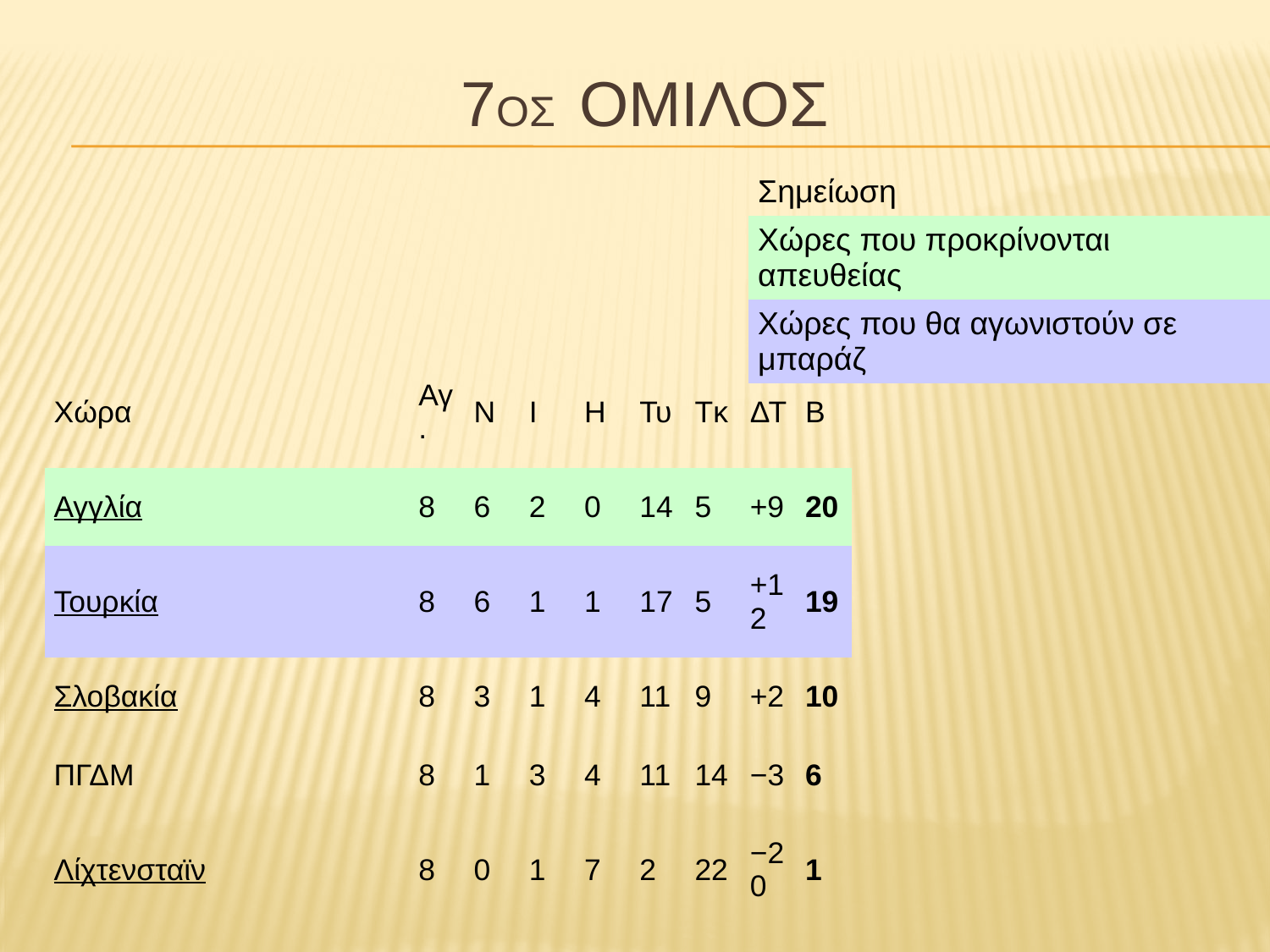

# 7ος  ΟΜΙΛΟΣ
| Σημείωση |
| --- |
| Χώρες που προκρίνονται απευθείας |
| Χώρες που θα αγωνιστούν σε μπαράζ |
| Χώρα | Αγ. | Ν | Ι | Η | Τυ | Τκ | ΔΤ | Β |
| --- | --- | --- | --- | --- | --- | --- | --- | --- |
| Αγγλία | 8 | 6 | 2 | 0 | 14 | 5 | +9 | 20 |
| Τουρκία | 8 | 6 | 1 | 1 | 17 | 5 | +12 | 19 |
| Σλοβακία | 8 | 3 | 1 | 4 | 11 | 9 | +2 | 10 |
| ΠΓΔΜ | 8 | 1 | 3 | 4 | 11 | 14 | −3 | 6 |
| Λίχτενσταϊν | 8 | 0 | 1 | 7 | 2 | 22 | −20 | 1 |